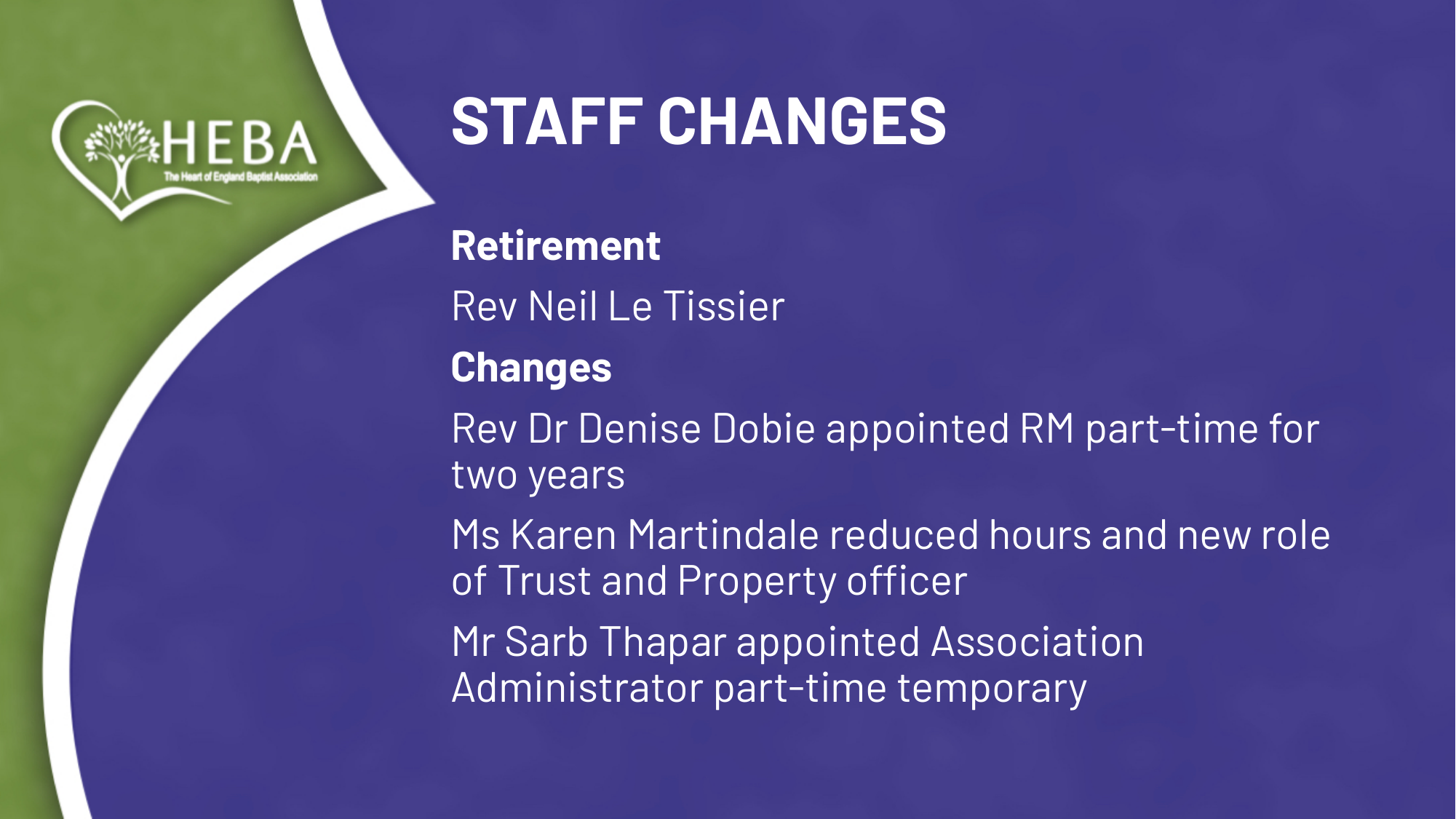

# STAFF CHANGES
Retirement
Rev Neil Le Tissier
Changes
Rev Dr Denise Dobie appointed RM part-time for two years
Ms Karen Martindale reduced hours and new role of Trust and Property officer
Mr Sarb Thapar appointed Association Administrator part-time temporary